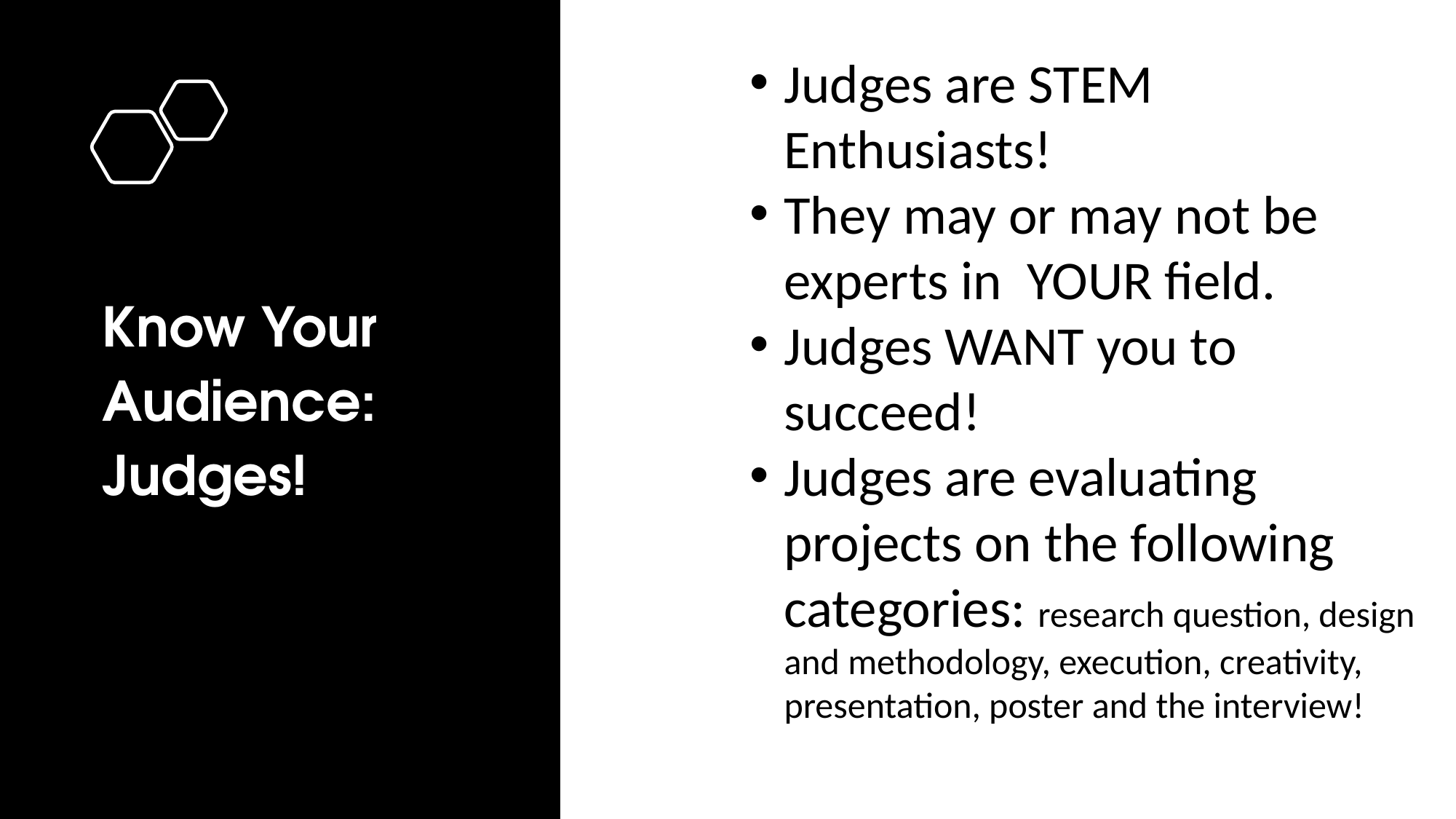

Judges are STEM Enthusiasts!
They may or may not be experts in  YOUR field.
Judges WANT you to succeed!
Judges are evaluating projects on the following categories: research question, design and methodology, execution, creativity, presentation, poster and the interview!

# Know Your Audience: Judges!